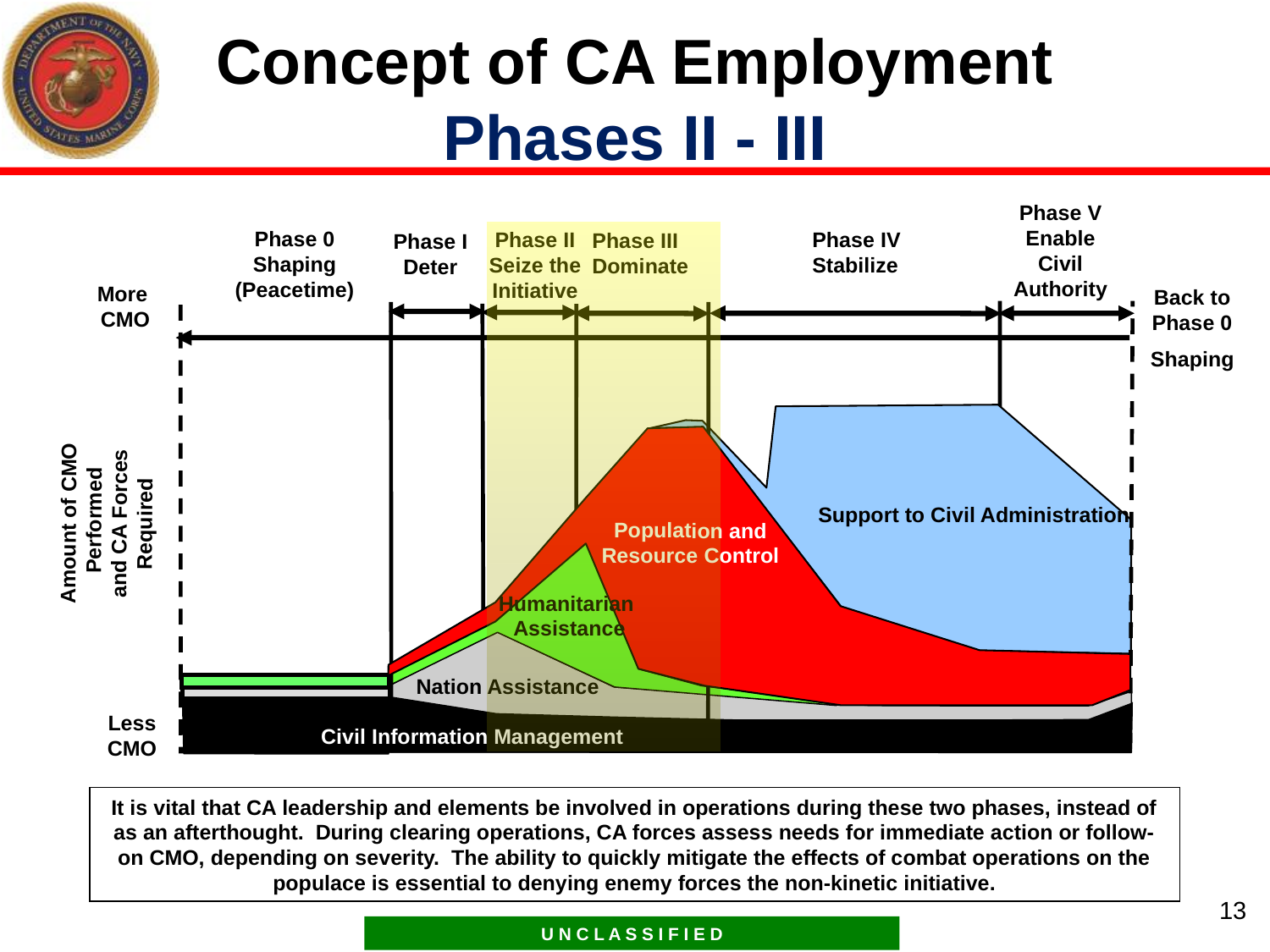

Concept of CA Employment
Phases II - III
Phase V
Enable
Civil
Authority
Phase 0
Shaping
(Peacetime)
Phase II
Seize the
Initiative
Phase IV
Stabilize
Phase III
Dominate

Phase I
Deter
More
CMO
Back to Phase 0
Shaping

Amount of CMO
Performed
and CA Forces
Required
Support to Civil Administration
Population and
Resource Control

Humanitarian
 Assistance

Nation Assistance

Less
CMO
Civil Information Management

It is vital that CA leadership and elements be involved in operations during these two phases, instead of as an afterthought.  During clearing operations, CA forces assess needs for immediate action or follow-on CMO, depending on severity.  The ability to quickly mitigate the effects of combat operations on the populace is essential to denying enemy forces the non-kinetic initiative.
13